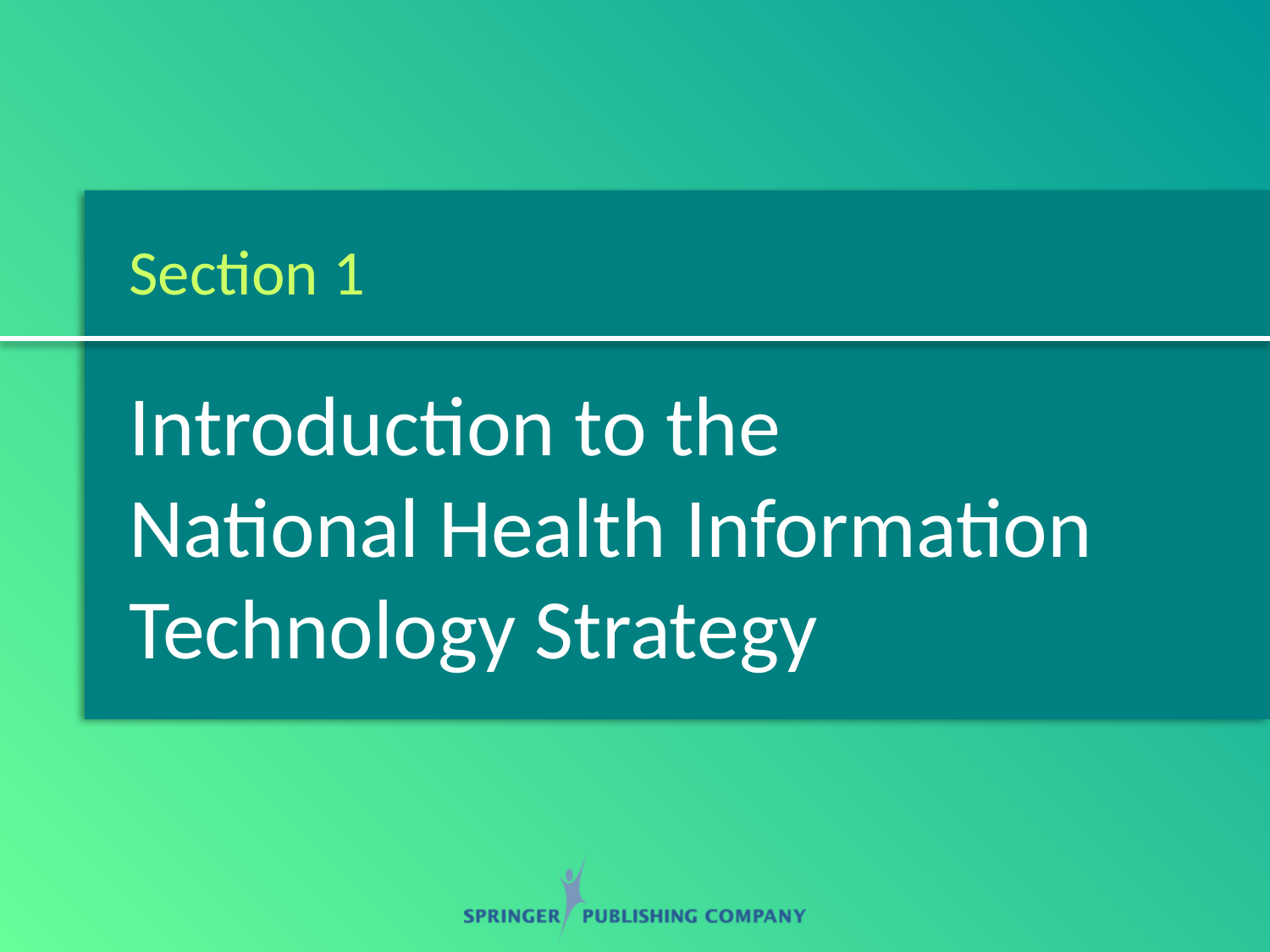

Section 1
# Introduction to the National Health Information Technology Strategy